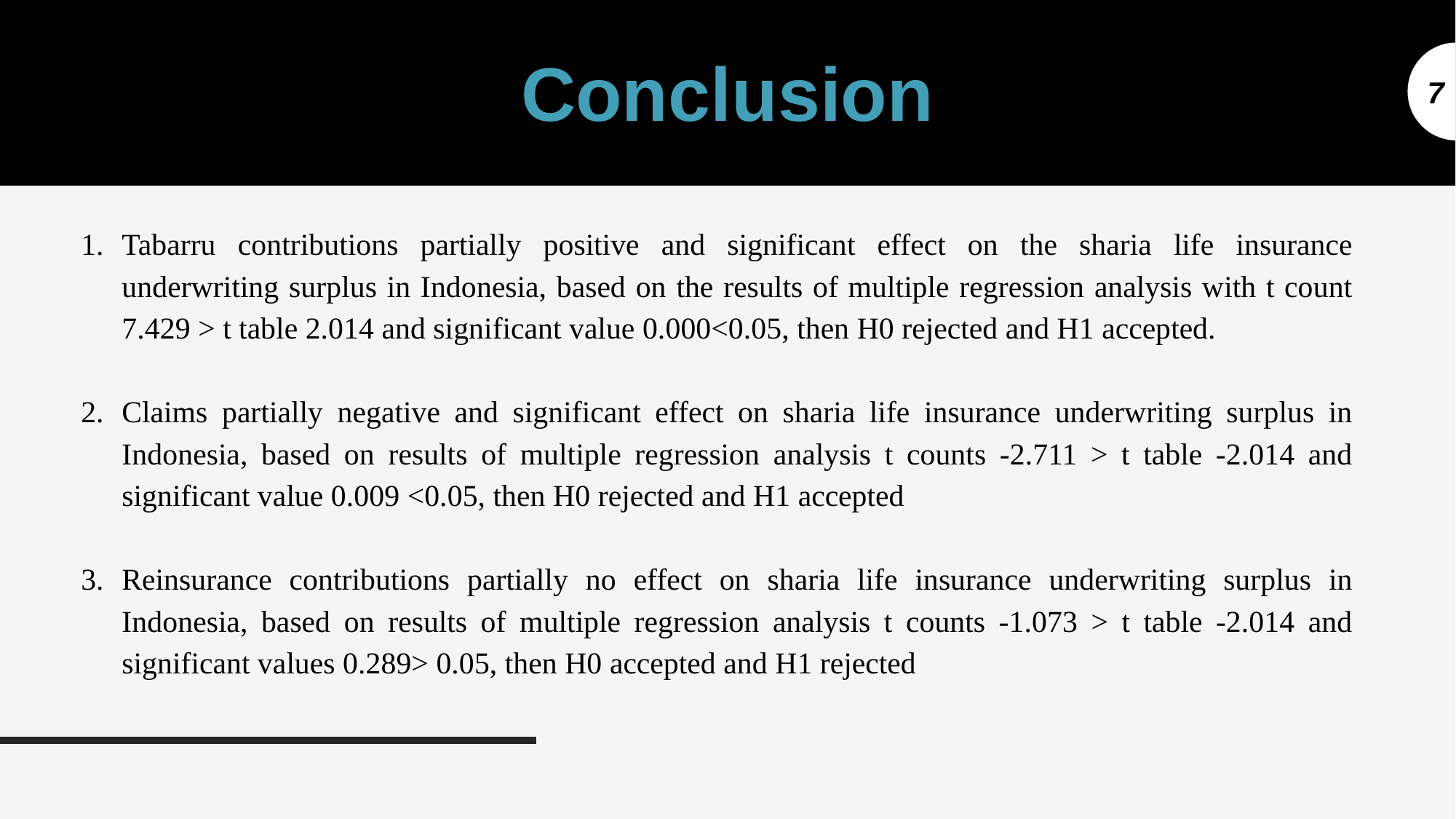

# Conclusion
7
Tabarru contributions partially positive and significant effect on the sharia life insurance underwriting surplus in Indonesia, based on the results of multiple regression analysis with t count 7.429 > t table 2.014 and significant value 0.000<0.05, then H0 rejected and H1 accepted.

Claims partially negative and significant effect on sharia life insurance underwriting surplus in Indonesia, based on results of multiple regression analysis t counts -2.711 > t table -2.014 and significant value 0.009 <0.05, then H0 rejected and H1 accepted

Reinsurance contributions partially no effect on sharia life insurance underwriting surplus in Indonesia, based on results of multiple regression analysis t counts -1.073 > t table -2.014 and significant values 0.289> 0.05, then H0 accepted and H1 rejected